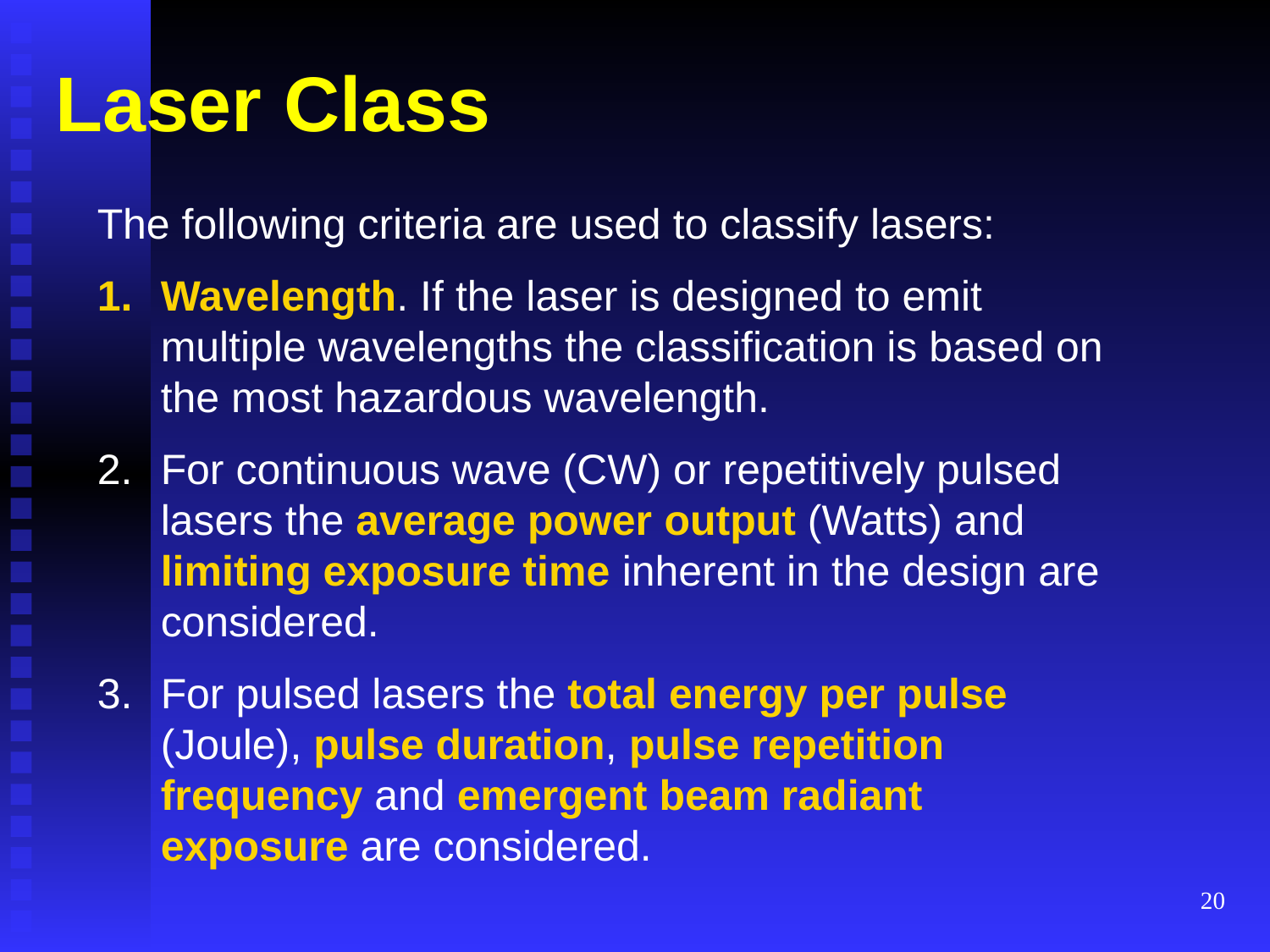

# Laser Class
The following criteria are used to classify lasers:
Wavelength. If the laser is designed to emit multiple wavelengths the classification is based on the most hazardous wavelength.
For continuous wave (CW) or repetitively pulsed lasers the average power output (Watts) and limiting exposure time inherent in the design are considered.
For pulsed lasers the total energy per pulse (Joule), pulse duration, pulse repetition frequency and emergent beam radiant exposure are considered.

20